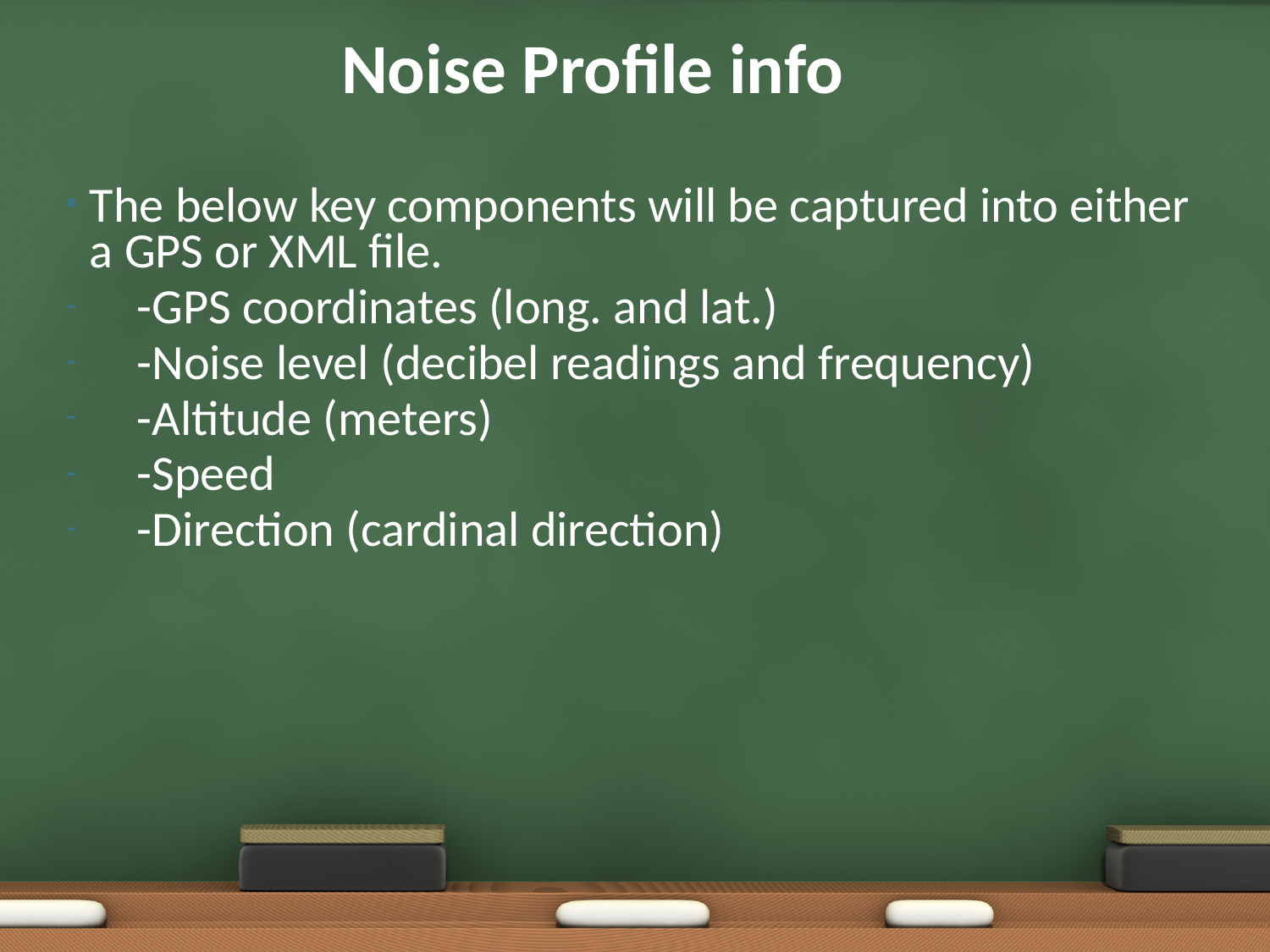

# Noise Profile info
The below key components will be captured into either a GPS or XML file.
-GPS coordinates (long. and lat.)
-Noise level (decibel readings and frequency)
-Altitude (meters)
-Speed
-Direction (cardinal direction)